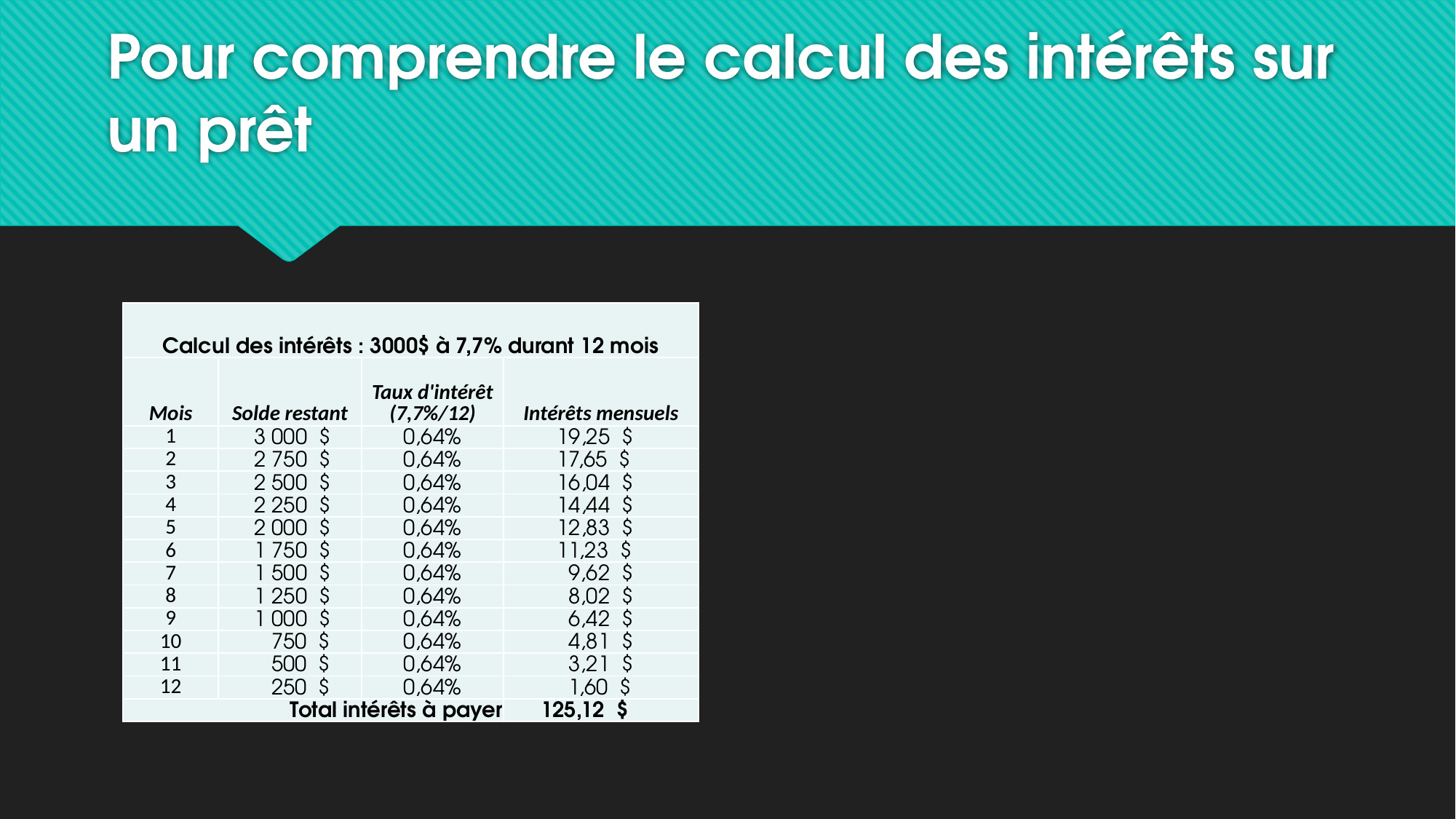

# Pour comprendre le calcul des intérêts sur un prêt
| Calcul des intérêts : 3000$ à 7,7% durant 12 mois |  |  |  |
| --- | --- | --- | --- |
| Mois | Solde restant | Taux d'intérêt (7,7%/12) | Intérêts mensuels |
| 1 | 3 000 $ | 0,64% | 19,25 $ |
| 2 | 2 750 $ | 0,64% | 17,65 $ |
| 3 | 2 500 $ | 0,64% | 16,04 $ |
| 4 | 2 250 $ | 0,64% | 14,44 $ |
| 5 | 2 000 $ | 0,64% | 12,83 $ |
| 6 | 1 750 $ | 0,64% | 11,23 $ |
| 7 | 1 500 $ | 0,64% | 9,62 $ |
| 8 | 1 250 $ | 0,64% | 8,02 $ |
| 9 | 1 000 $ | 0,64% | 6,42 $ |
| 10 | 750 $ | 0,64% | 4,81 $ |
| 11 | 500 $ | 0,64% | 3,21 $ |
| 12 | 250 $ | 0,64% | 1,60 $ |
| Total intérêts à payer |  |  | 125,12 $ |